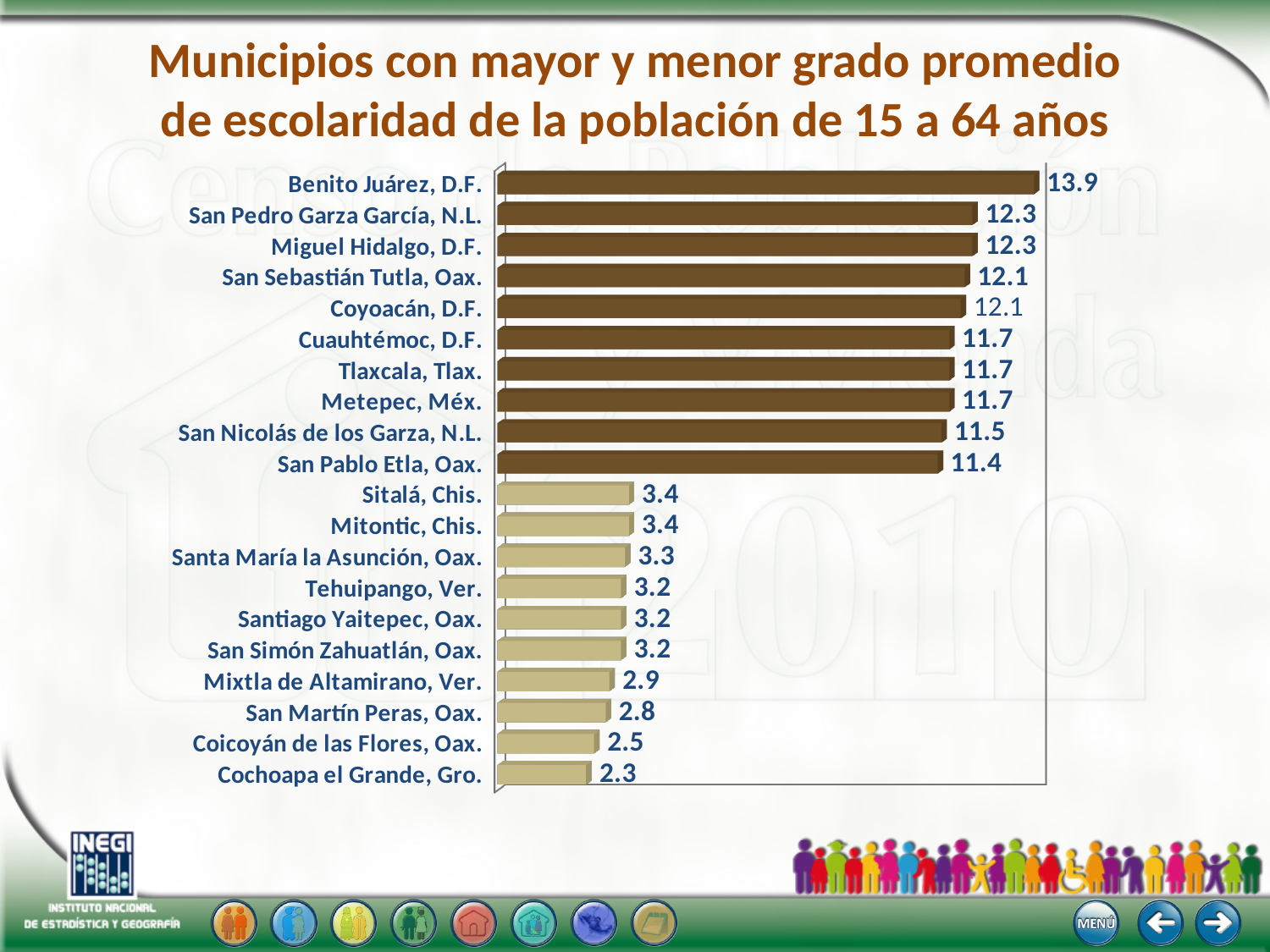

# Municipios con mayor y menor grado promedio de escolaridad de la población de 15 a 64 años

[unsupported chart]